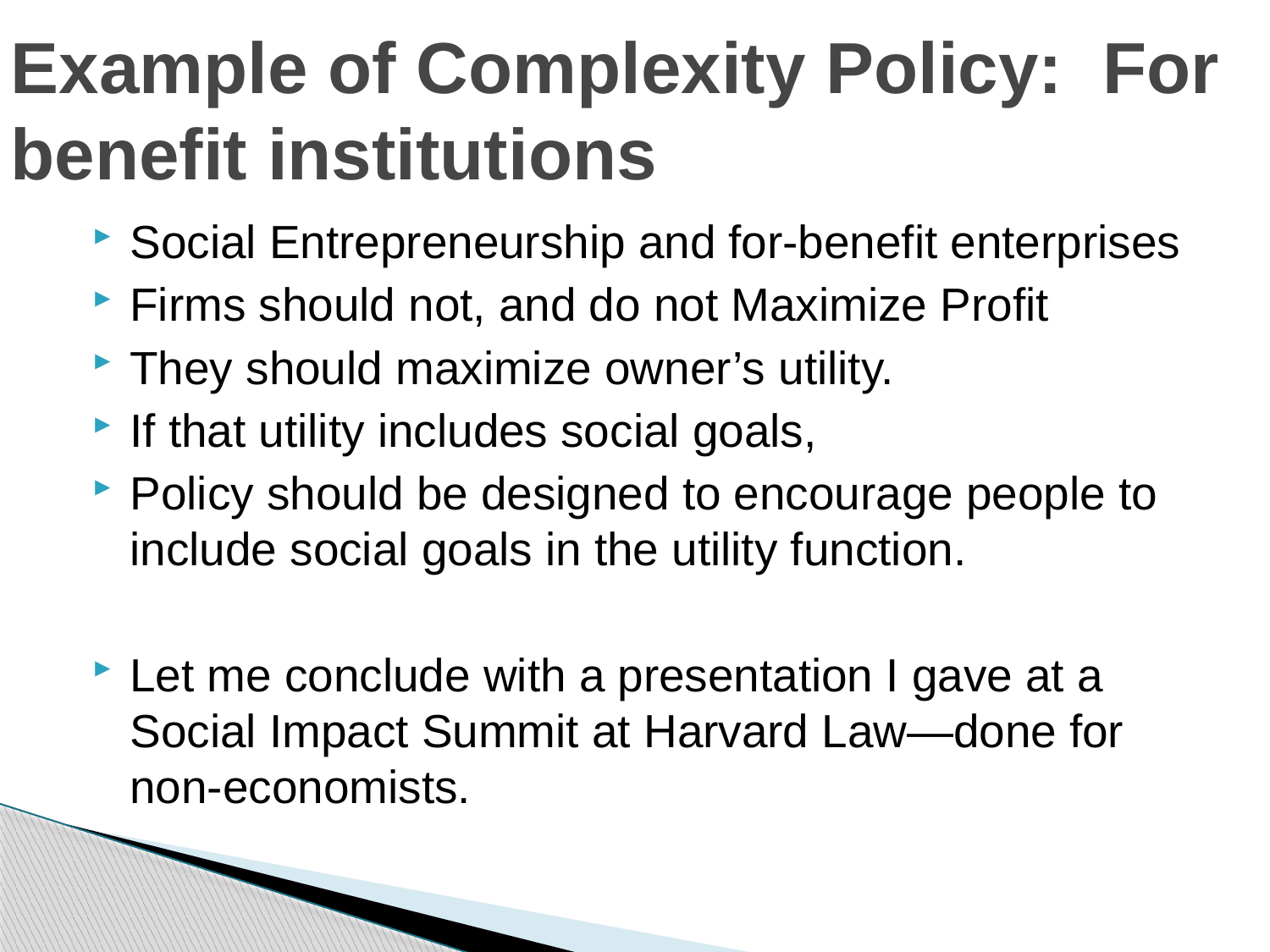

# Example of Complexity Policy:  For benefit institutions
Social Entrepreneurship and for-benefit enterprises
Firms should not, and do not Maximize Profit
They should maximize owner’s utility.
If that utility includes social goals,
Policy should be designed to encourage people to include social goals in the utility function.

Let me conclude with a presentation I gave at a   Social Impact Summit at Harvard Law—done for non-economists.